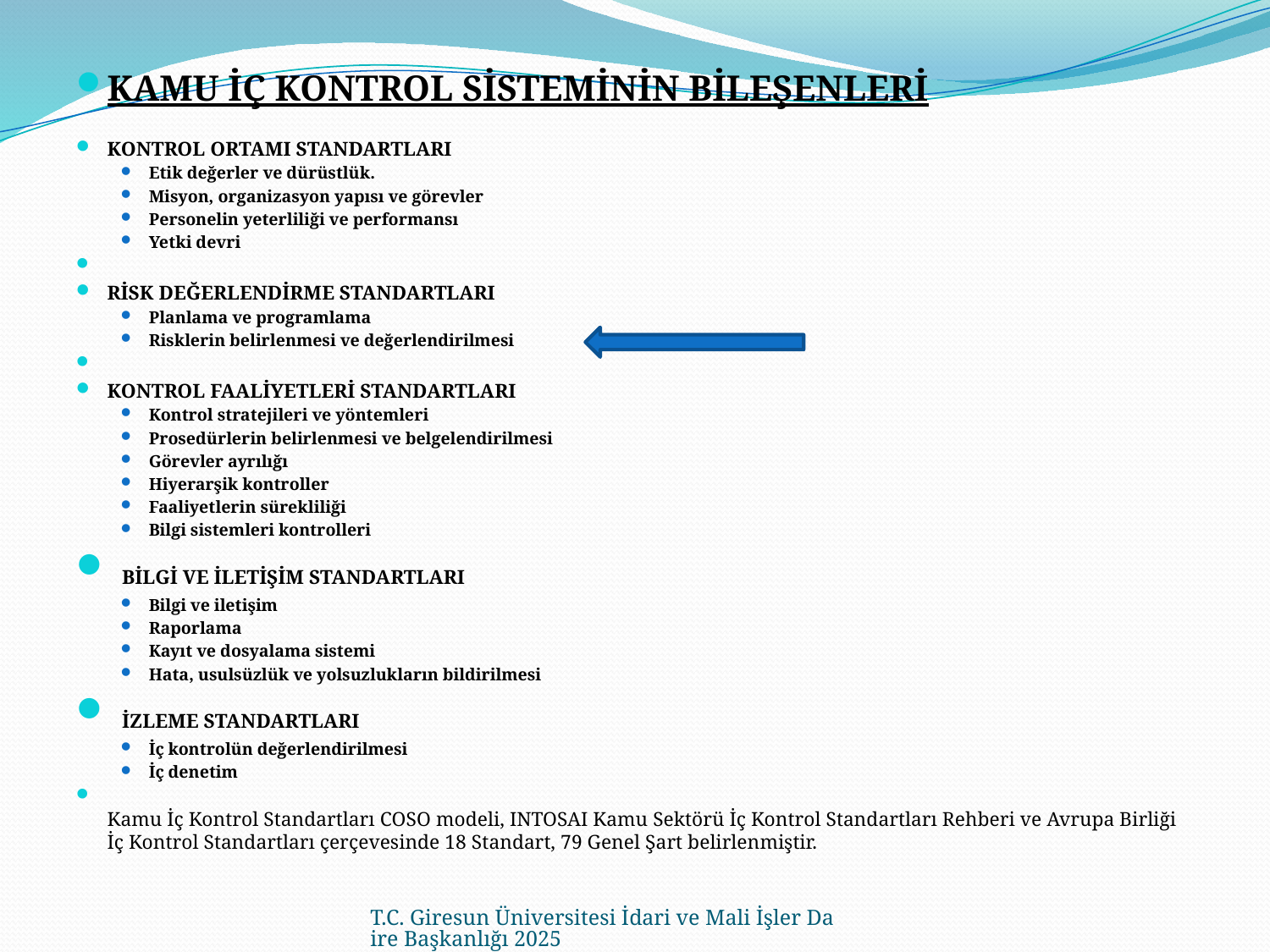

KAMU İÇ KONTROL SİSTEMİNİN BİLEŞENLERİ

KONTROL ORTAMI STANDARTLARI
Etik değerler ve dürüstlük.
Misyon, organizasyon yapısı ve görevler
Personelin yeterliliği ve performansı
Yetki devri

RİSK DEĞERLENDİRME STANDARTLARI
Planlama ve programlama
Risklerin belirlenmesi ve değerlendirilmesi

KONTROL FAALİYETLERİ STANDARTLARI
Kontrol stratejileri ve yöntemleri
Prosedürlerin belirlenmesi ve belgelendirilmesi
Görevler ayrılığı
Hiyerarşik kontroller
Faaliyetlerin sürekliliği
Bilgi sistemleri kontrolleri
  BİLGİ VE İLETİŞİM STANDARTLARI
Bilgi ve iletişim
Raporlama
Kayıt ve dosyalama sistemi
Hata, usulsüzlük ve yolsuzlukların bildirilmesi
  İZLEME STANDARTLARI
İç kontrolün değerlendirilmesi
İç denetim
Kamu İç Kontrol Standartları COSO modeli, INTOSAI Kamu Sektörü İç Kontrol Standartları Rehberi ve Avrupa Birliği İç Kontrol Standartları çerçevesinde 18 Standart, 79 Genel Şart belirlenmiştir.

T.C. Giresun Üniversitesi İdari ve Mali İşler Daire Başkanlığı 2025